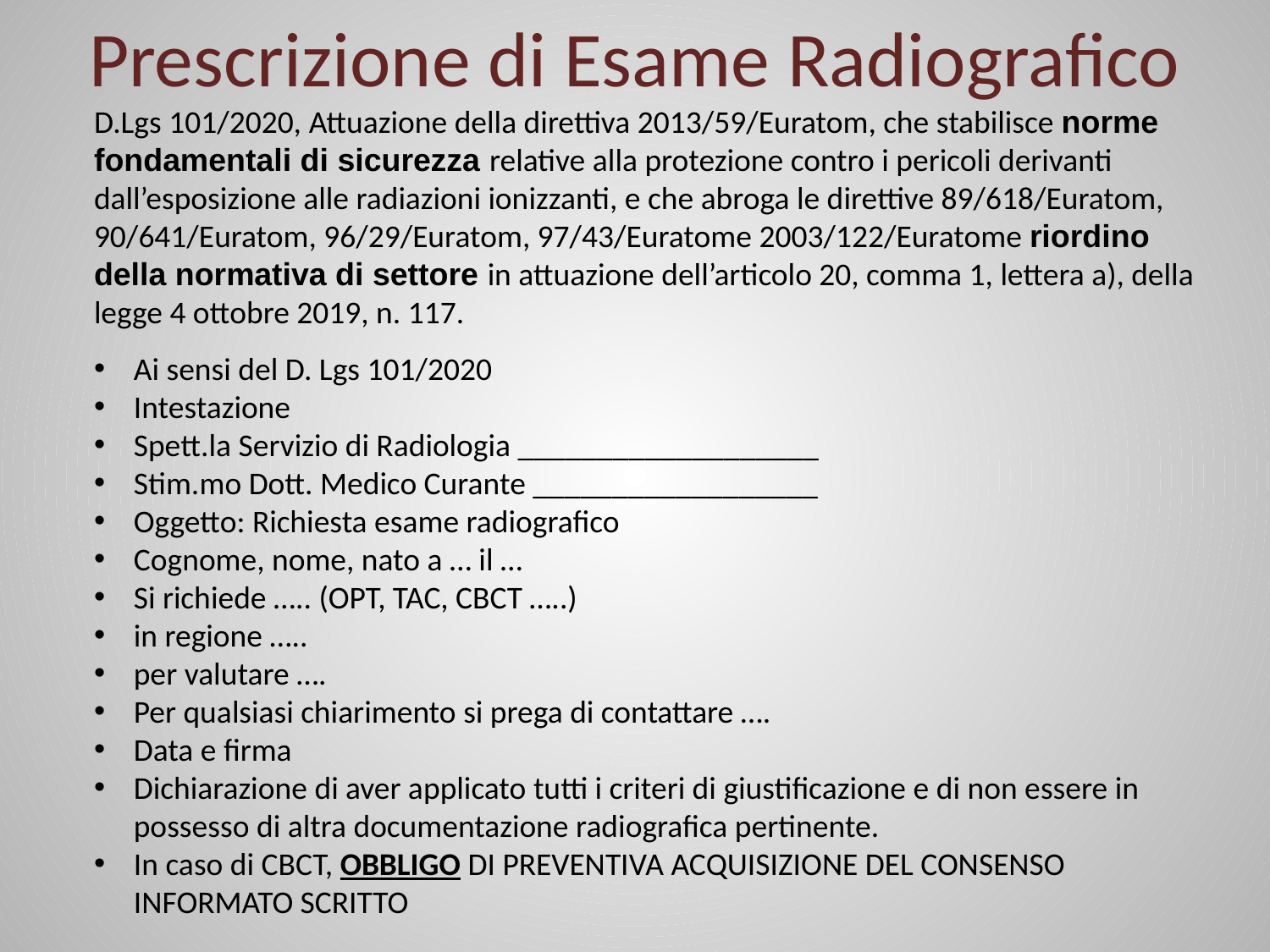

# Prescrizione di Esame Radiografico
D.Lgs 101/2020, Attuazione della direttiva 2013/59/Euratom, che stabilisce norme
fondamentali di sicurezza relative alla protezione contro i pericoli derivanti dall’esposizione alle radiazioni ionizzanti, e che abroga le direttive 89/618/Euratom, 90/641/Euratom, 96/29/Euratom, 97/43/Euratome 2003/122/Euratome riordino della normativa di settore in attuazione dell’articolo 20, comma 1, lettera a), della legge 4 ottobre 2019, n. 117.
Ai sensi del D. Lgs 101/2020
Intestazione
Spett.la Servizio di Radiologia ___________________
Stim.mo Dott. Medico Curante __________________
Oggetto: Richiesta esame radiografico
Cognome, nome, nato a … il …
Si richiede ….. (OPT, TAC, CBCT …..)
in regione …..
per valutare ….
Per qualsiasi chiarimento si prega di contattare ….
Data e firma
Dichiarazione di aver applicato tutti i criteri di giustificazione e di non essere in possesso di altra documentazione radiografica pertinente.
In caso di CBCT, OBBLIGO DI PREVENTIVA ACQUISIZIONE DEL CONSENSO INFORMATO SCRITTO